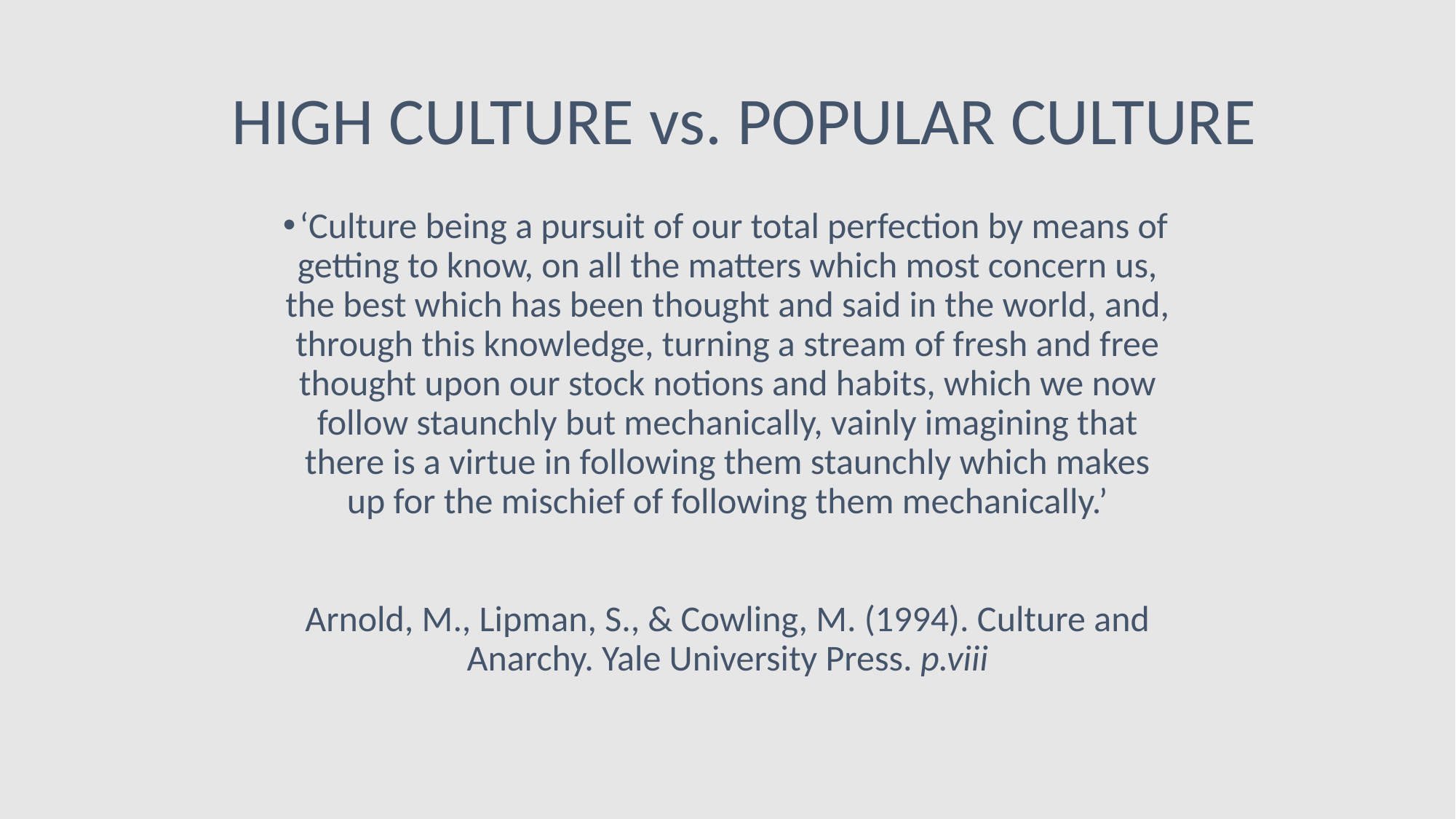

# HIGH CULTURE vs. POPULAR CULTURE
‘Culture being a pursuit of our total perfection by means of getting to know, on all the matters which most concern us, the best which has been thought and said in the world, and, through this knowl­edge, turning a stream of fresh and free thought upon our stock notions and habits, which we now follow staunchly but mechanically, vainly imagining that there is a virtue in following them staunchly which makes up for the mischief of following them mechanically.’
Arnold, M., Lipman, S., & Cowling, M. (1994). Culture and Anarchy. Yale University Press. p.viii